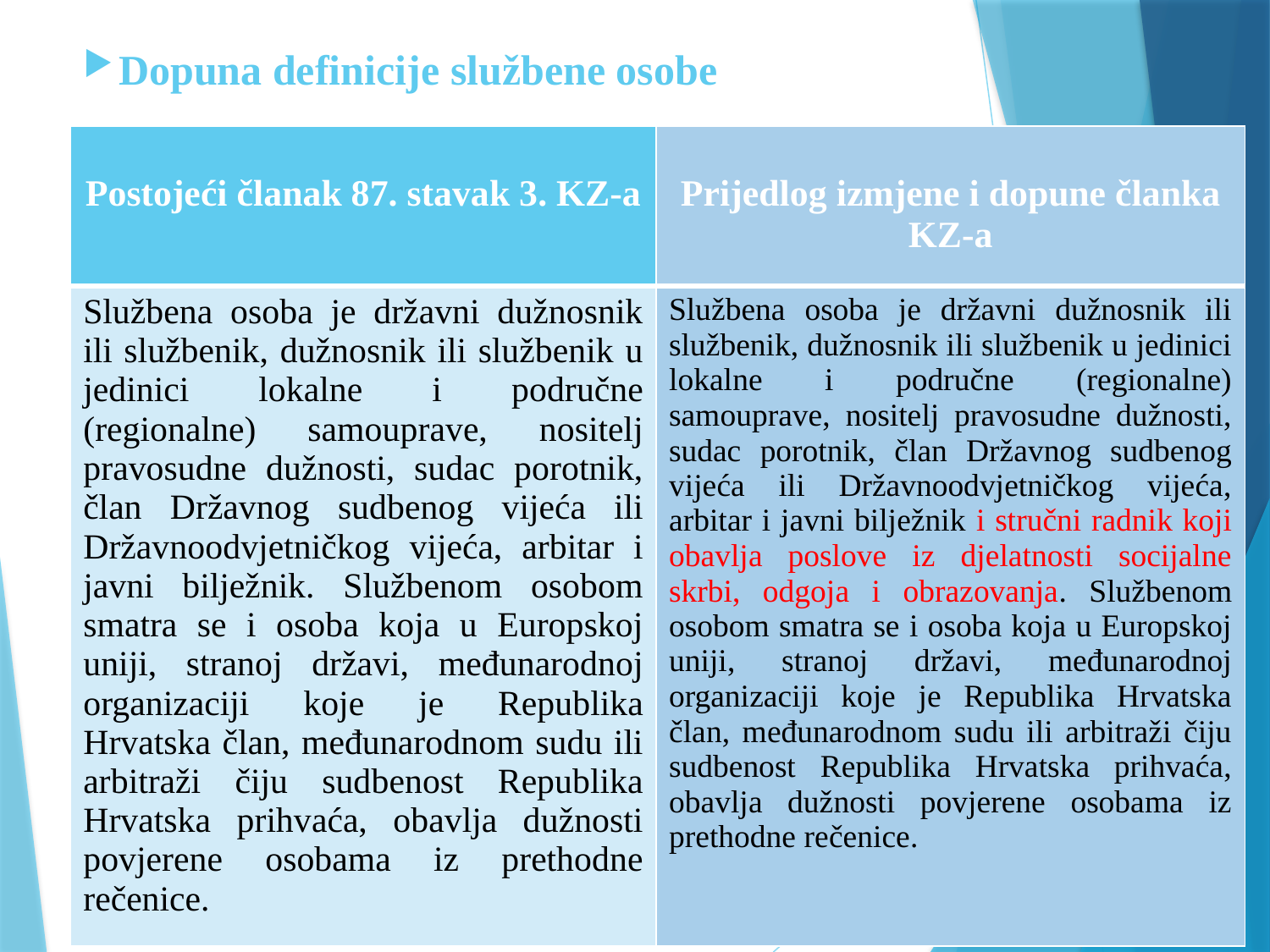

Dopuna definicije službene osobe
| Postojeći članak 87. stavak 3. KZ-a | Prijedlog izmjene i dopune članka KZ-a |
| --- | --- |
| Službena osoba je državni dužnosnik ili službenik, dužnosnik ili službenik u jedinici lokalne i područne (regionalne) samouprave, nositelj pravosudne dužnosti, sudac porotnik, član Državnog sudbenog vijeća ili Državnoodvjetničkog vijeća, arbitar i javni bilježnik. Službenom osobom smatra se i osoba koja u Europskoj uniji, stranoj državi, međunarodnoj organizaciji koje je Republika Hrvatska član, međunarodnom sudu ili arbitraži čiju sudbenost Republika Hrvatska prihvaća, obavlja dužnosti povjerene osobama iz prethodne rečenice. | Službena osoba je državni dužnosnik ili službenik, dužnosnik ili službenik u jedinici lokalne i područne (regionalne) samouprave, nositelj pravosudne dužnosti, sudac porotnik, član Državnog sudbenog vijeća ili Državnoodvjetničkog vijeća, arbitar i javni bilježnik i stručni radnik koji obavlja poslove iz djelatnosti socijalne skrbi, odgoja i obrazovanja. Službenom osobom smatra se i osoba koja u Europskoj uniji, stranoj državi, međunarodnoj organizaciji koje je Republika Hrvatska član, međunarodnom sudu ili arbitraži čiju sudbenost Republika Hrvatska prihvaća, obavlja dužnosti povjerene osobama iz prethodne rečenice. |
6